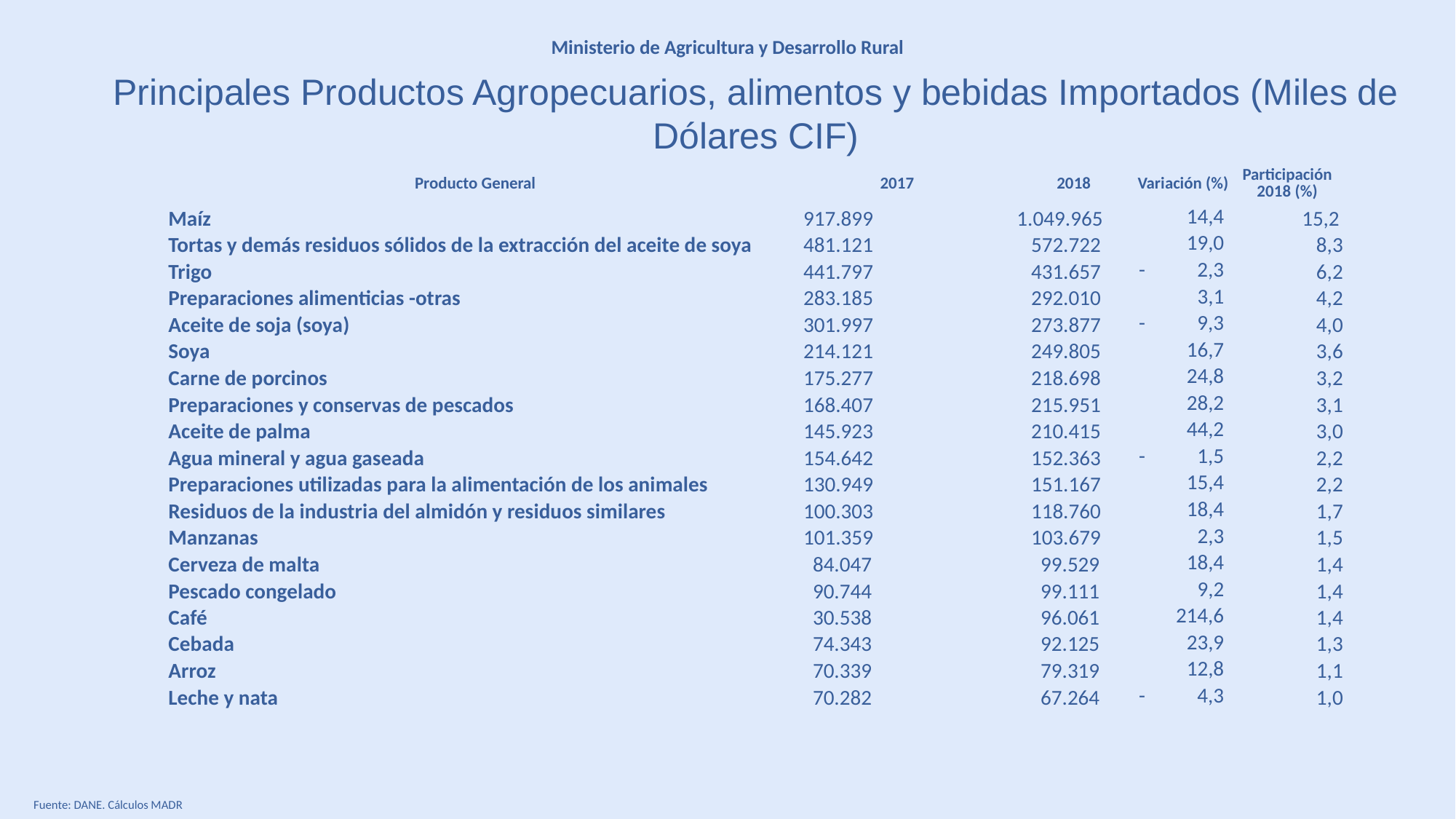

Ministerio de Agricultura y Desarrollo Rural
Principales Productos Agropecuarios, alimentos y bebidas Importados (Miles de Dólares CIF)
| Producto General | 2017 | 2018 | Variación (%) | Participación 2018 (%) |
| --- | --- | --- | --- | --- |
| Maíz | 917.899 | 1.049.965 | 14,4 | 15,2 |
| Tortas y demás residuos sólidos de la extracción del aceite de soya | 481.121 | 572.722 | 19,0 | 8,3 |
| Trigo | 441.797 | 431.657 | - 2,3 | 6,2 |
| Preparaciones alimenticias -otras | 283.185 | 292.010 | 3,1 | 4,2 |
| Aceite de soja (soya) | 301.997 | 273.877 | - 9,3 | 4,0 |
| Soya | 214.121 | 249.805 | 16,7 | 3,6 |
| Carne de porcinos | 175.277 | 218.698 | 24,8 | 3,2 |
| Preparaciones y conservas de pescados | 168.407 | 215.951 | 28,2 | 3,1 |
| Aceite de palma | 145.923 | 210.415 | 44,2 | 3,0 |
| Agua mineral y agua gaseada | 154.642 | 152.363 | - 1,5 | 2,2 |
| Preparaciones utilizadas para la alimentación de los animales | 130.949 | 151.167 | 15,4 | 2,2 |
| Residuos de la industria del almidón y residuos similares | 100.303 | 118.760 | 18,4 | 1,7 |
| Manzanas | 101.359 | 103.679 | 2,3 | 1,5 |
| Cerveza de malta | 84.047 | 99.529 | 18,4 | 1,4 |
| Pescado congelado | 90.744 | 99.111 | 9,2 | 1,4 |
| Café | 30.538 | 96.061 | 214,6 | 1,4 |
| Cebada | 74.343 | 92.125 | 23,9 | 1,3 |
| Arroz | 70.339 | 79.319 | 12,8 | 1,1 |
| Leche y nata | 70.282 | 67.264 | - 4,3 | 1,0 |
Fuente: DANE. Cálculos MADR